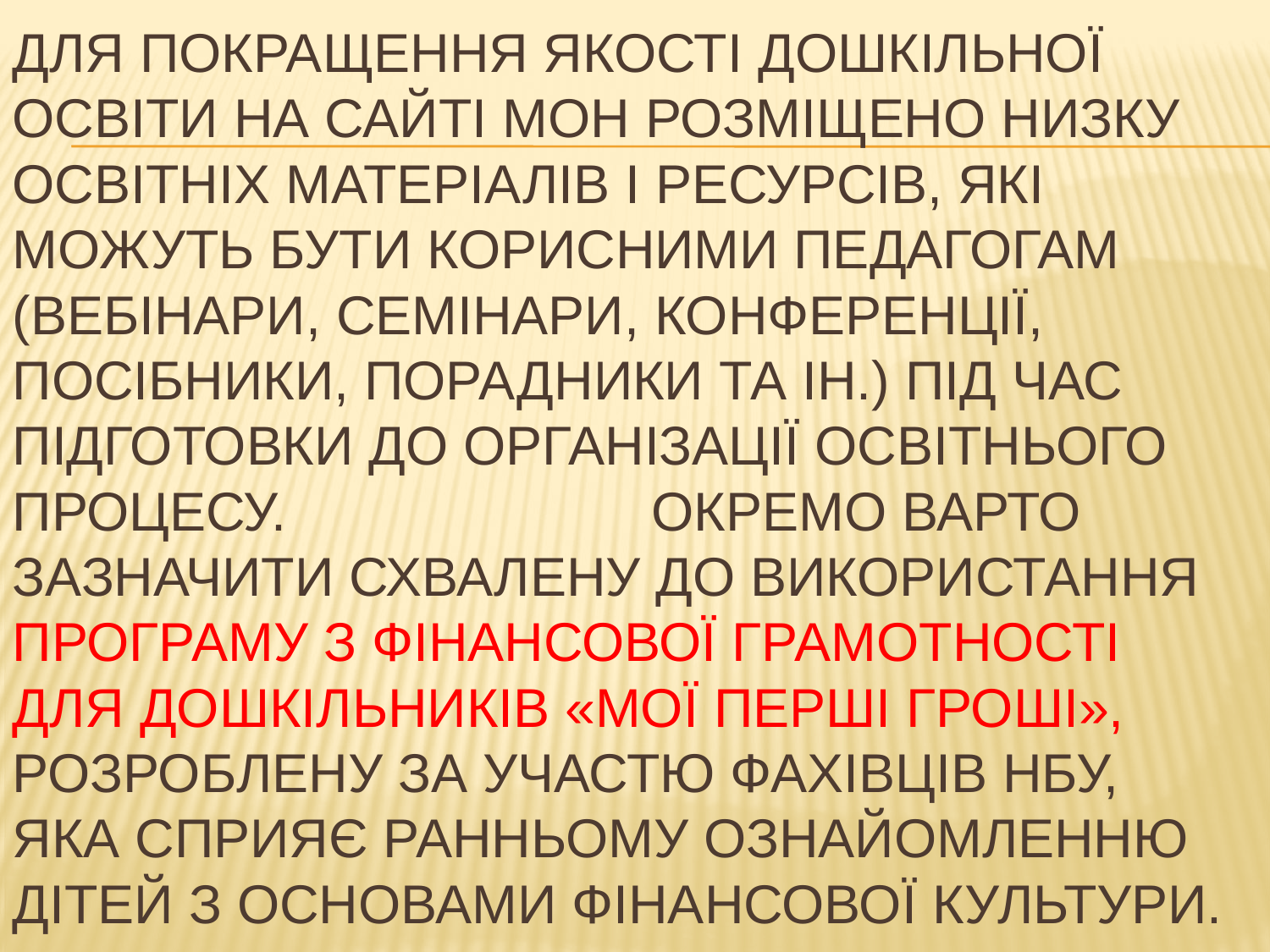

# Для покращення якості дошкільної освіти на сайті МОН розміщено низку освітніх матеріалів і ресурсів, які можуть бути корисними педагогам (вебінари, семінари, конференції, посібники, порадники та ін.) під час підготовки до організації освітнього процесу.                        Окремо варто зазначити схвалену до використання Програму з фінансової грамотності для дошкільників «Мої перші гроші», розроблену за участю фахівців НБУ, яка сприяє ранньому ознайомленню дітей з основами фінансової культури.